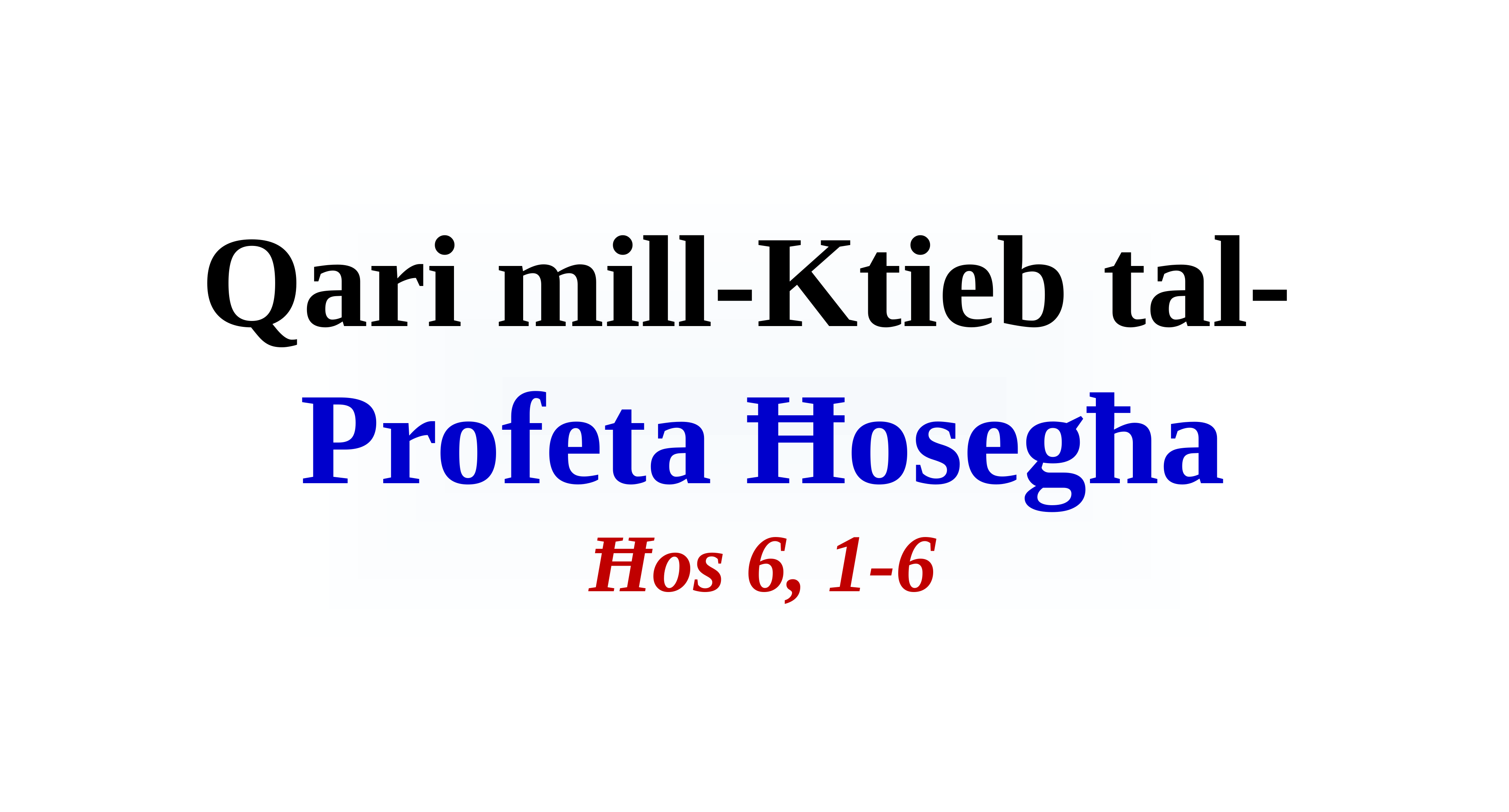

# Qari mill-Ktieb tal- Profeta Ħosegħa Ħos 6, 1-6